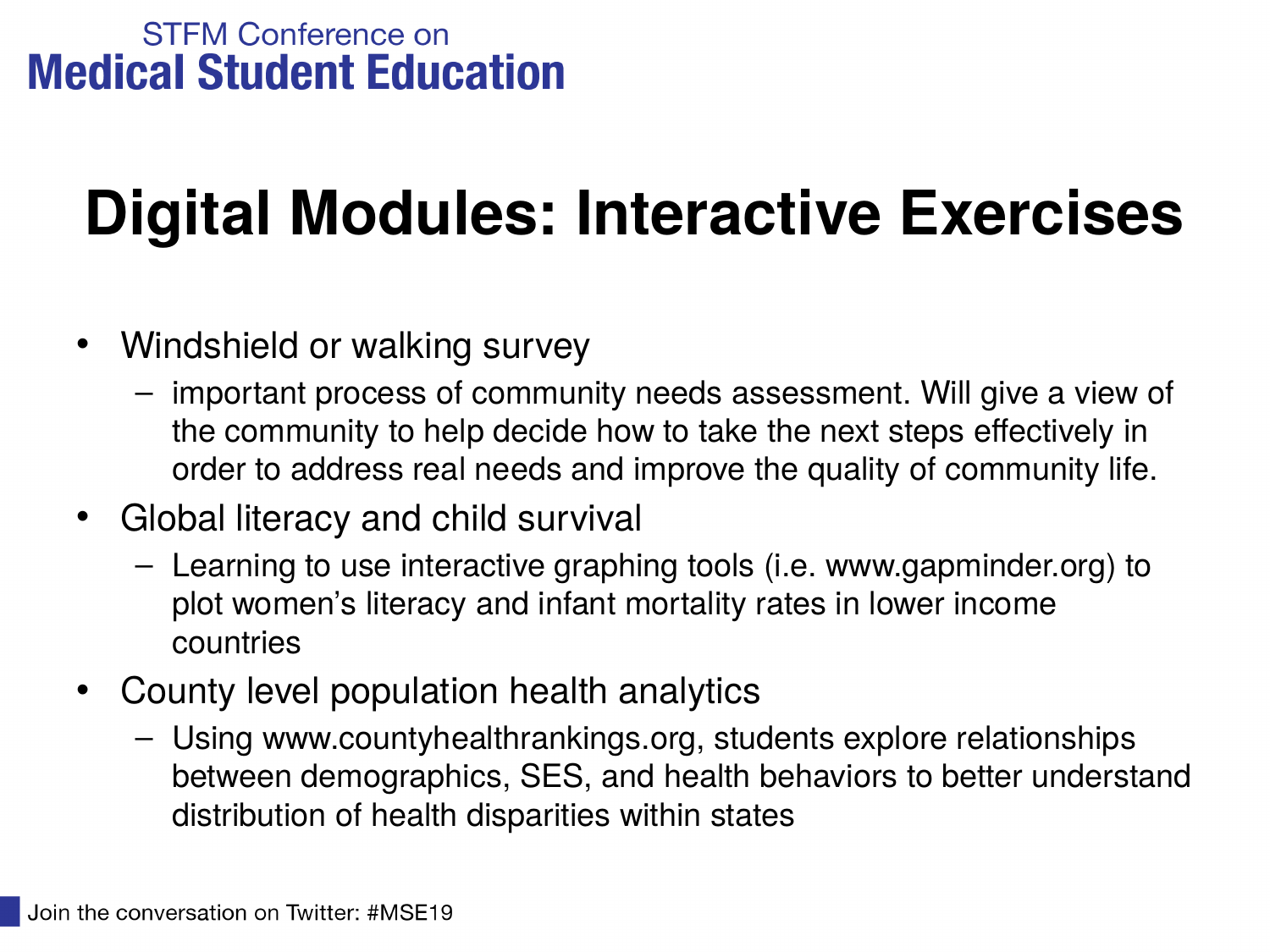

# Digital Modules: Interactive Exercises
Windshield or walking survey
important process of community needs assessment. Will give a view of the community to help decide how to take the next steps effectively in order to address real needs and improve the quality of community life.
Global literacy and child survival
Learning to use interactive graphing tools (i.e. www.gapminder.org) to plot women’s literacy and infant mortality rates in lower income countries
County level population health analytics
Using www.countyhealthrankings.org, students explore relationships between demographics, SES, and health behaviors to better understand distribution of health disparities within states